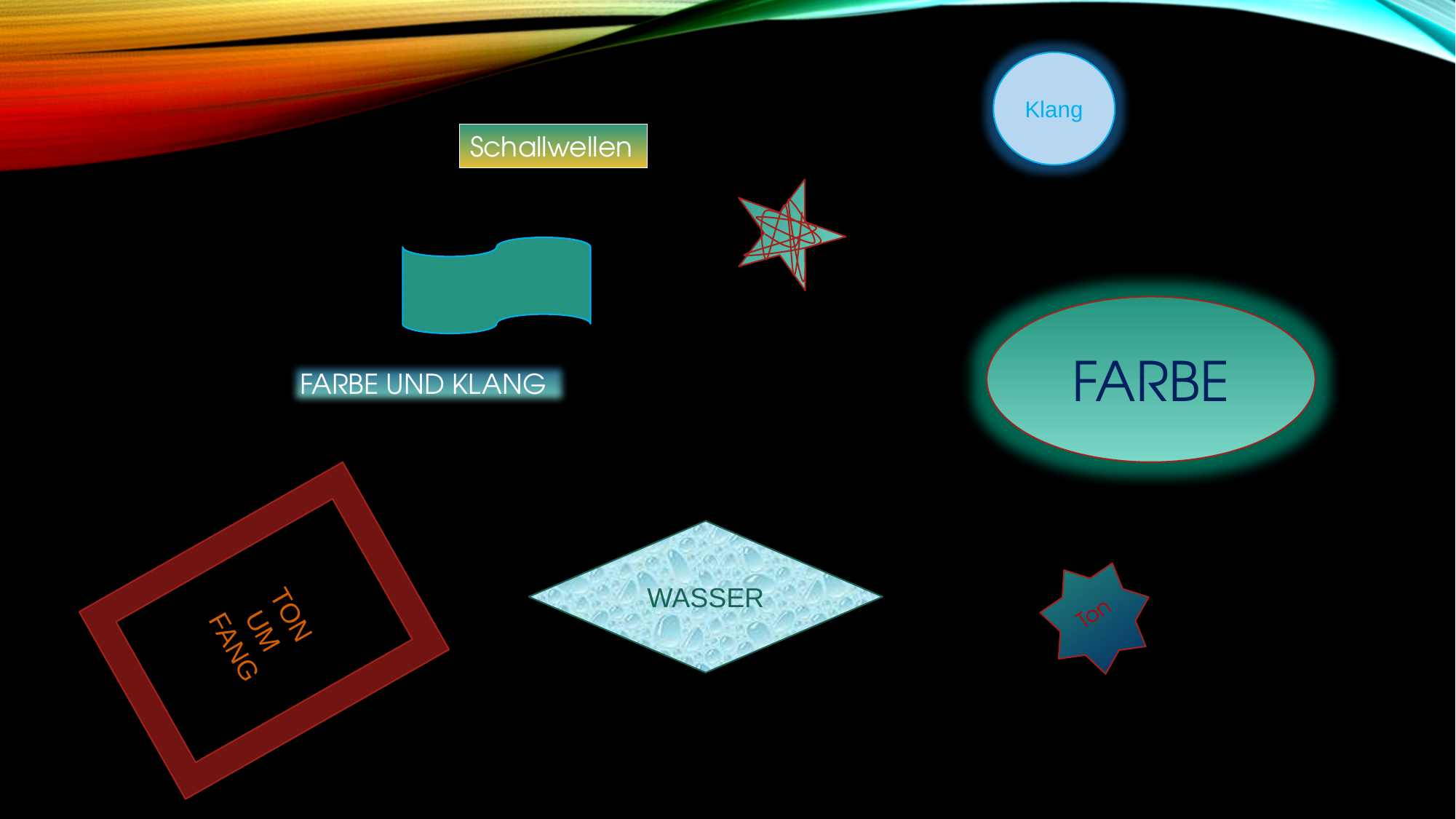

Klang
Schallwellen

FARBE
FARBE UND KLANG
TON
UM
FANG
WASSER
Ton